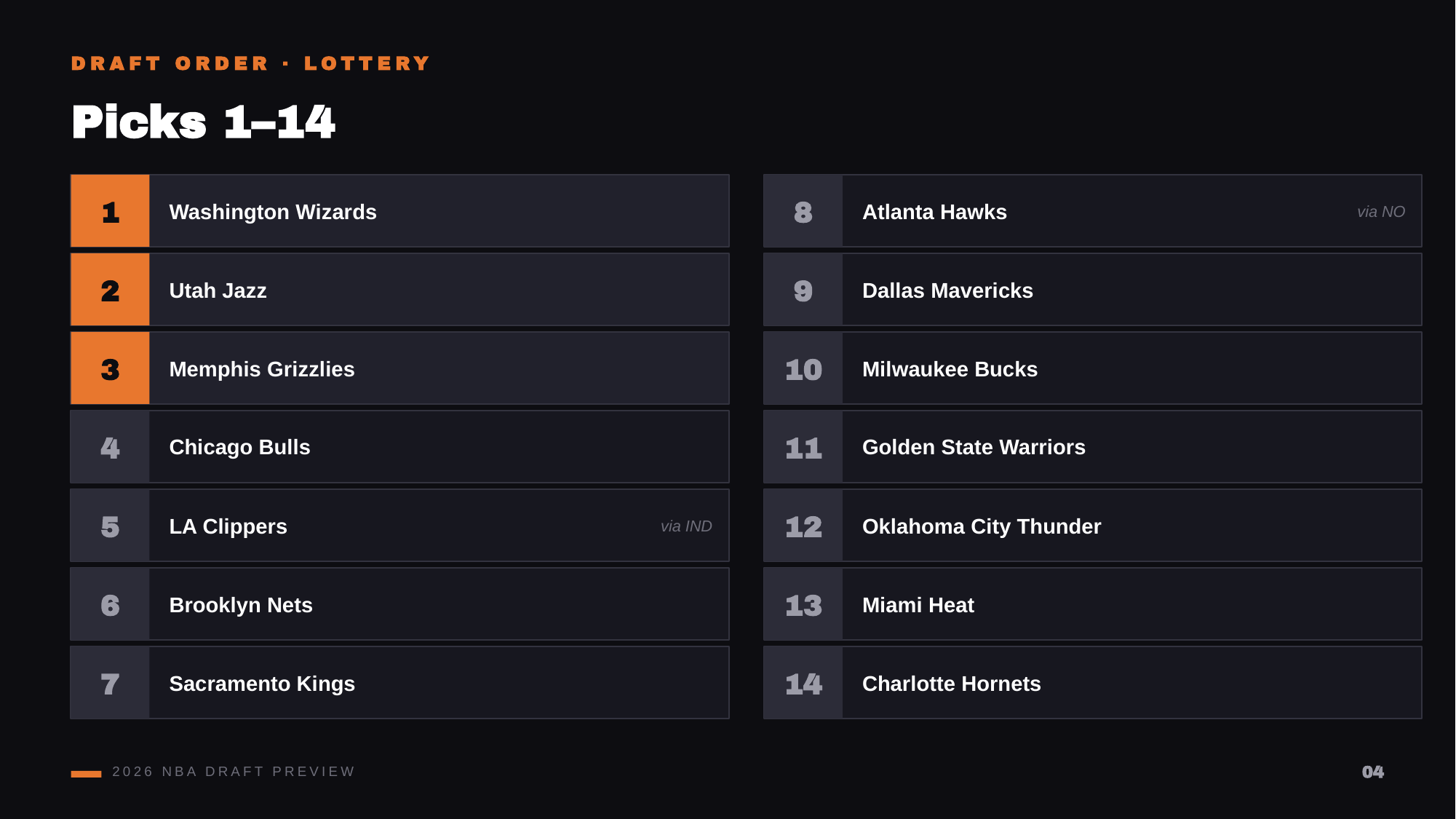

DRAFT ORDER · LOTTERY
Picks 1–14

1
Washington Wizards

8
Atlanta Hawks
via NO

2
Utah Jazz

9
Dallas Mavericks

3
Memphis Grizzlies

10
Milwaukee Bucks

4
Chicago Bulls

11
Golden State Warriors

5
LA Clippers
via IND

12
Oklahoma City Thunder

6
Brooklyn Nets

13
Miami Heat

7
Sacramento Kings

14
Charlotte Hornets
2026 NBA DRAFT PREVIEW
04